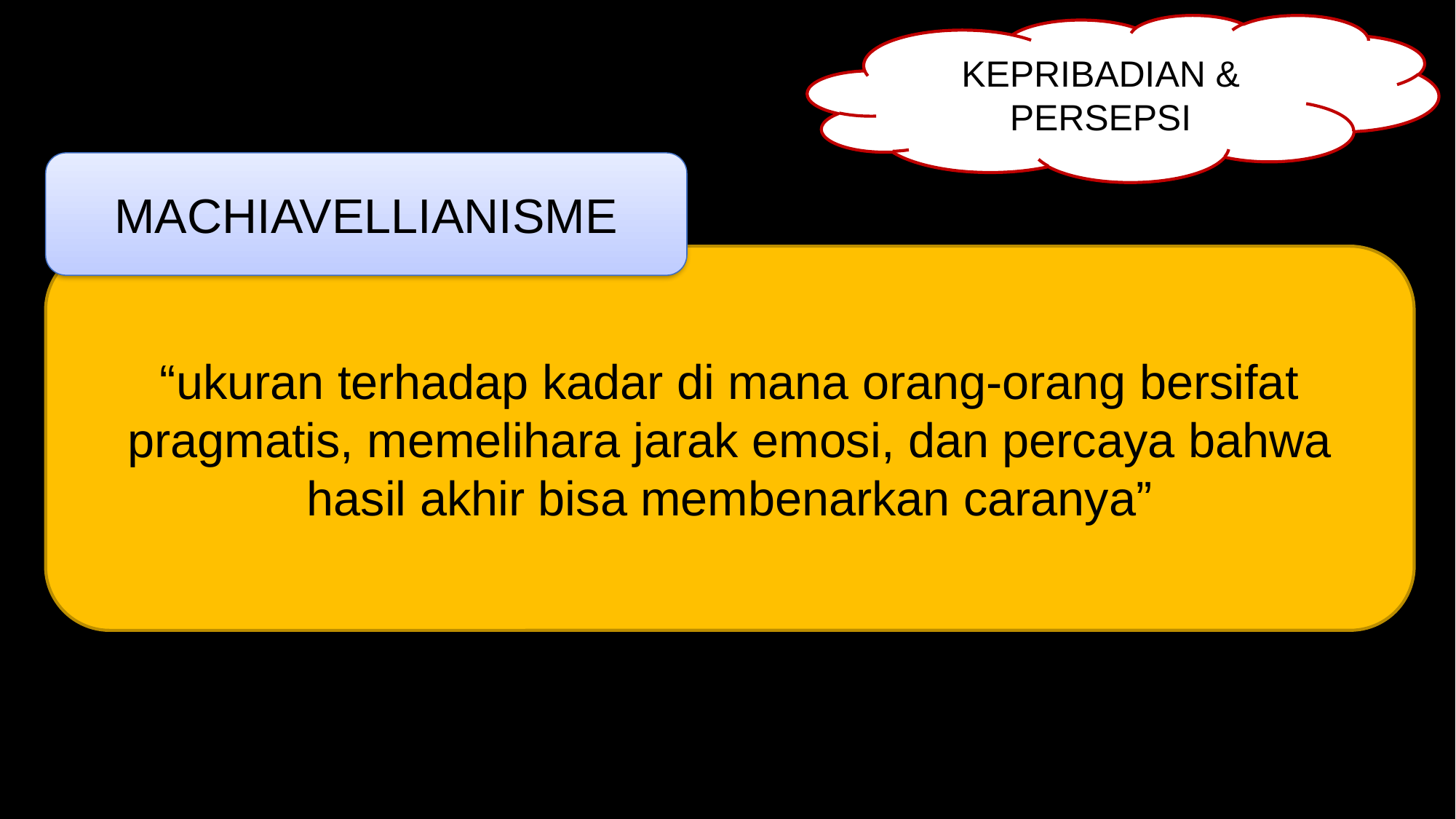

KEPRIBADIAN & PERSEPSI
MACHIAVELLIANISME
“ukuran terhadap kadar di mana orang-orang bersifat pragmatis, memelihara jarak emosi, dan percaya bahwa hasil akhir bisa membenarkan caranya”